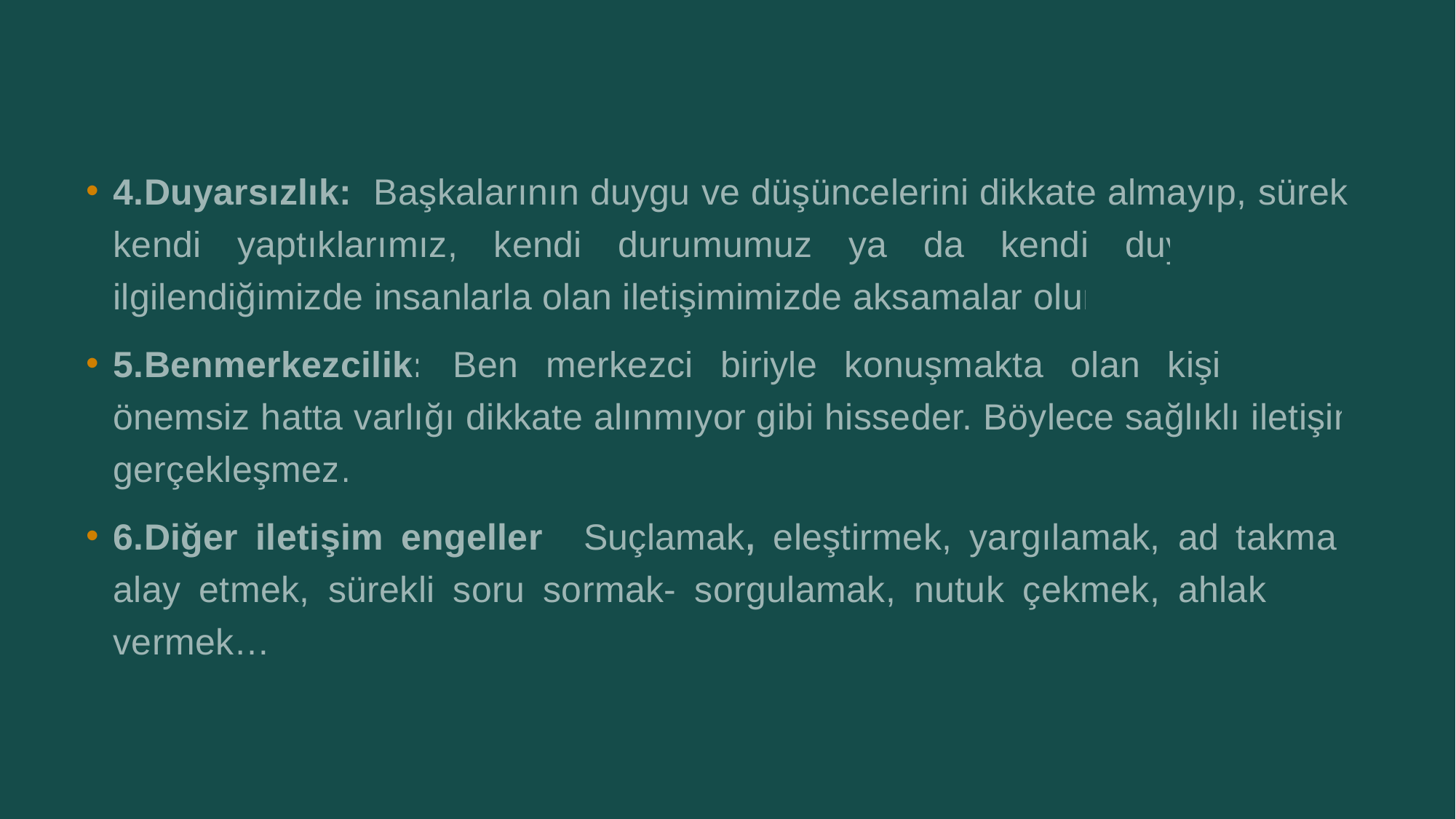

#
4.Duyarsızlık:  Başkalarının duygu ve düşüncelerini dikkate almayıp, sürekli kendi yaptıklarımız, kendi durumumuz ya da kendi duygularımızla ilgilendiğimizde insanlarla olan iletişimimizde aksamalar olur.
5.Benmerkezcilik: Ben merkezci biriyle konuşmakta olan kişi kendini önemsiz hatta varlığı dikkate alınmıyor gibi hisseder. Böylece sağlıklı iletişim gerçekleşmez.
6.Diğer iletişim engelleri: Suçlamak, eleştirmek, yargılamak, ad takmak, alay etmek, sürekli soru sormak- sorgulamak, nutuk çekmek, ahlak dersi vermek…